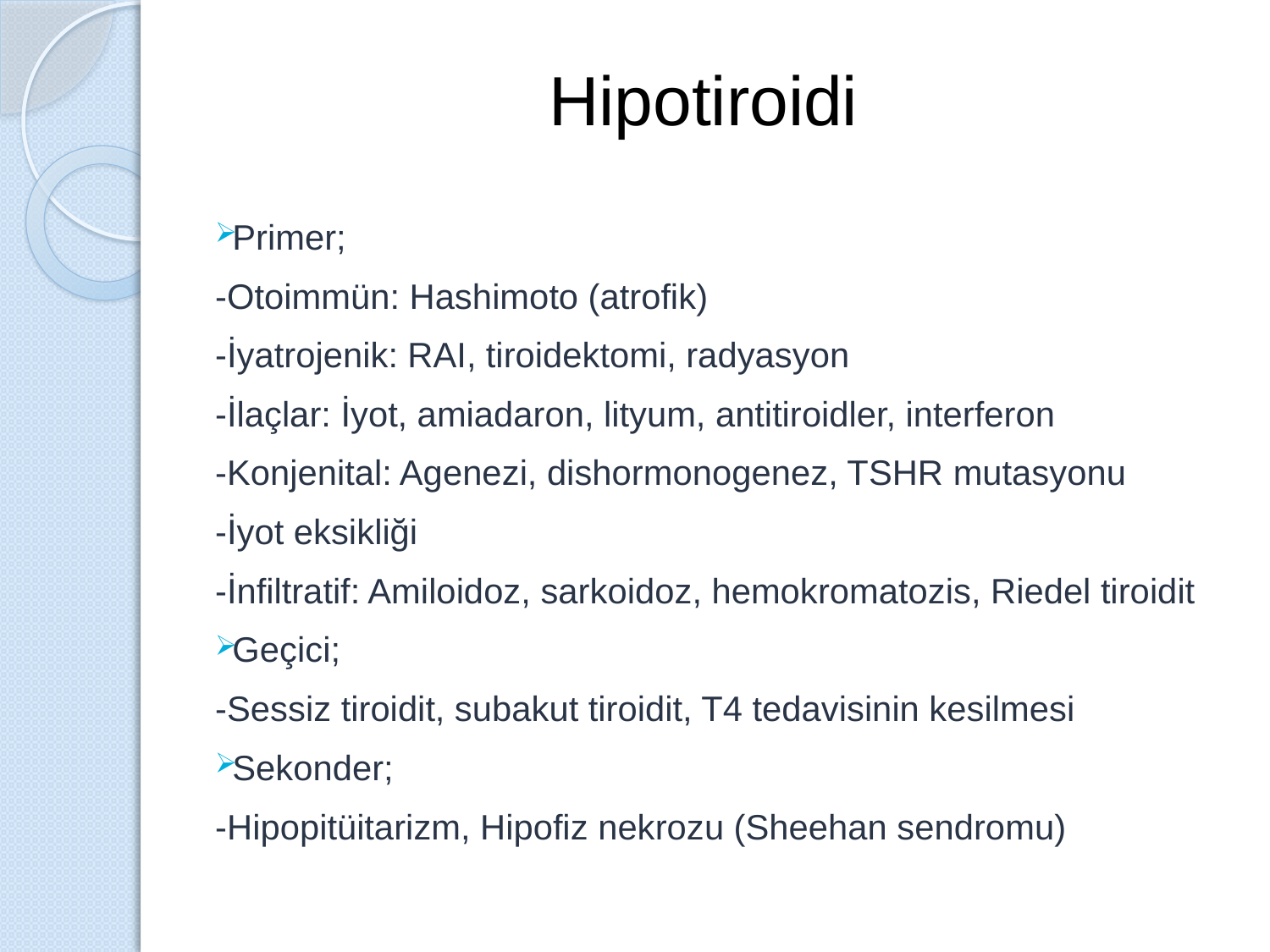

# Hipotiroidi
Primer;
-Otoimmün: Hashimoto (atrofik)
-İyatrojenik: RAI, tiroidektomi, radyasyon
-İlaçlar: İyot, amiadaron, lityum, antitiroidler, interferon
-Konjenital: Agenezi, dishormonogenez, TSHR mutasyonu
-İyot eksikliği
-İnfiltratif: Amiloidoz, sarkoidoz, hemokromatozis, Riedel tiroidit
Geçici;
-Sessiz tiroidit, subakut tiroidit, T4 tedavisinin kesilmesi
Sekonder;
-Hipopitüitarizm, Hipofiz nekrozu (Sheehan sendromu)